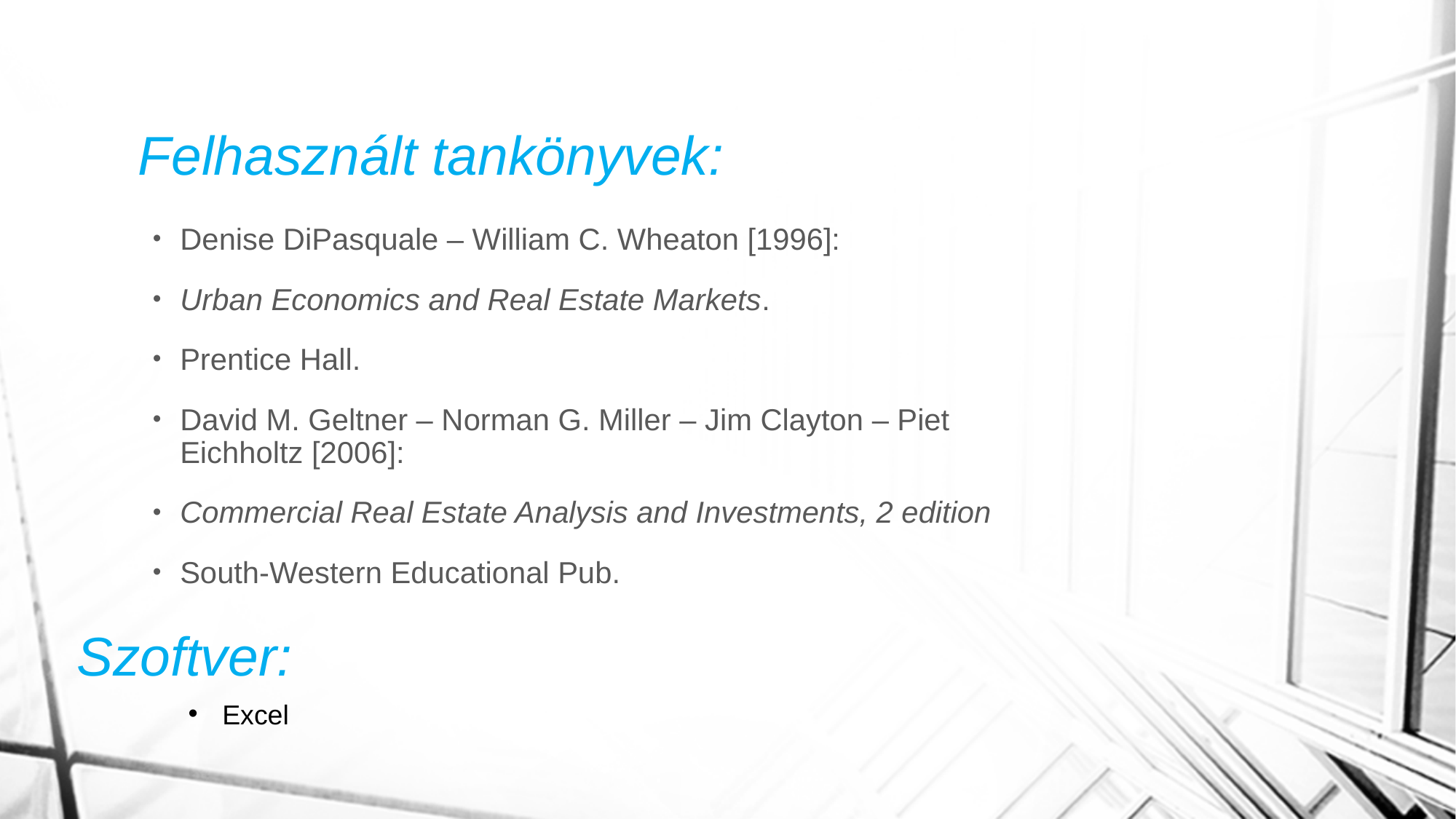

# Felhasznált tankönyvek:
Denise DiPasquale – William C. Wheaton [1996]:
Urban Economics and Real Estate Markets.
Prentice Hall.
David M. Geltner – Norman G. Miller – Jim Clayton – Piet Eichholtz [2006]:
Commercial Real Estate Analysis and Investments, 2 edition
South-Western Educational Pub.

Szoftver:
Excel